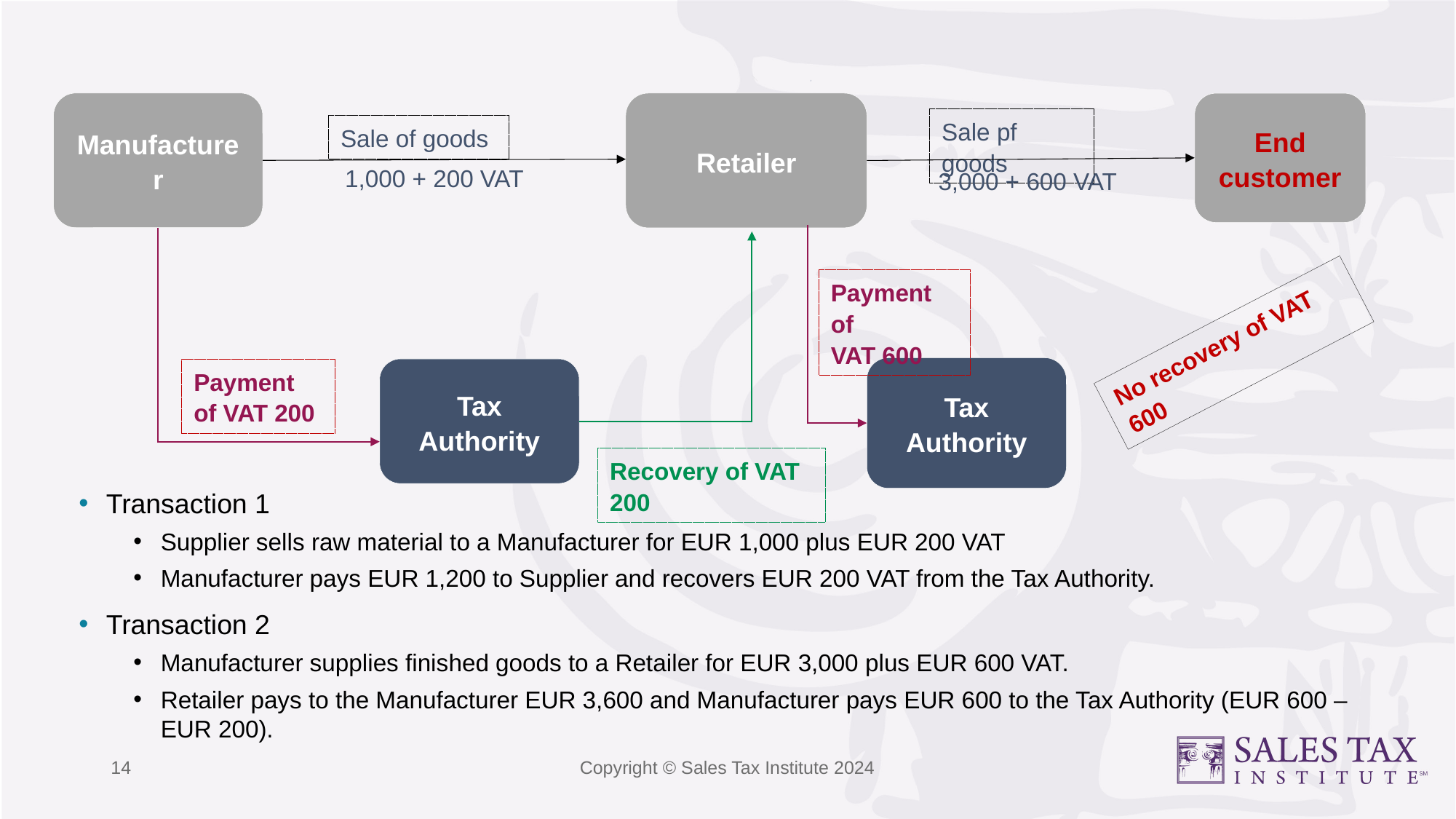

Manufacturer
Retailer
End customer
Sale pf goods
Sale of goods
1,000 + 200 VAT
3,000 + 600 VAT
Payment of
VAT 600
No recovery of VAT 600
Payment of VAT 200
Tax Authority
Tax Authority
Recovery of VAT 200
Transaction 1
Supplier sells raw material to a Manufacturer for EUR 1,000 plus EUR 200 VAT
Manufacturer pays EUR 1,200 to Supplier and recovers EUR 200 VAT from the Tax Authority.
Transaction 2
Manufacturer supplies finished goods to a Retailer for EUR 3,000 plus EUR 600 VAT.
Retailer pays to the Manufacturer EUR 3,600 and Manufacturer pays EUR 600 to the Tax Authority (EUR 600 – EUR 200).

14
Copyright © Sales Tax Institute 2024